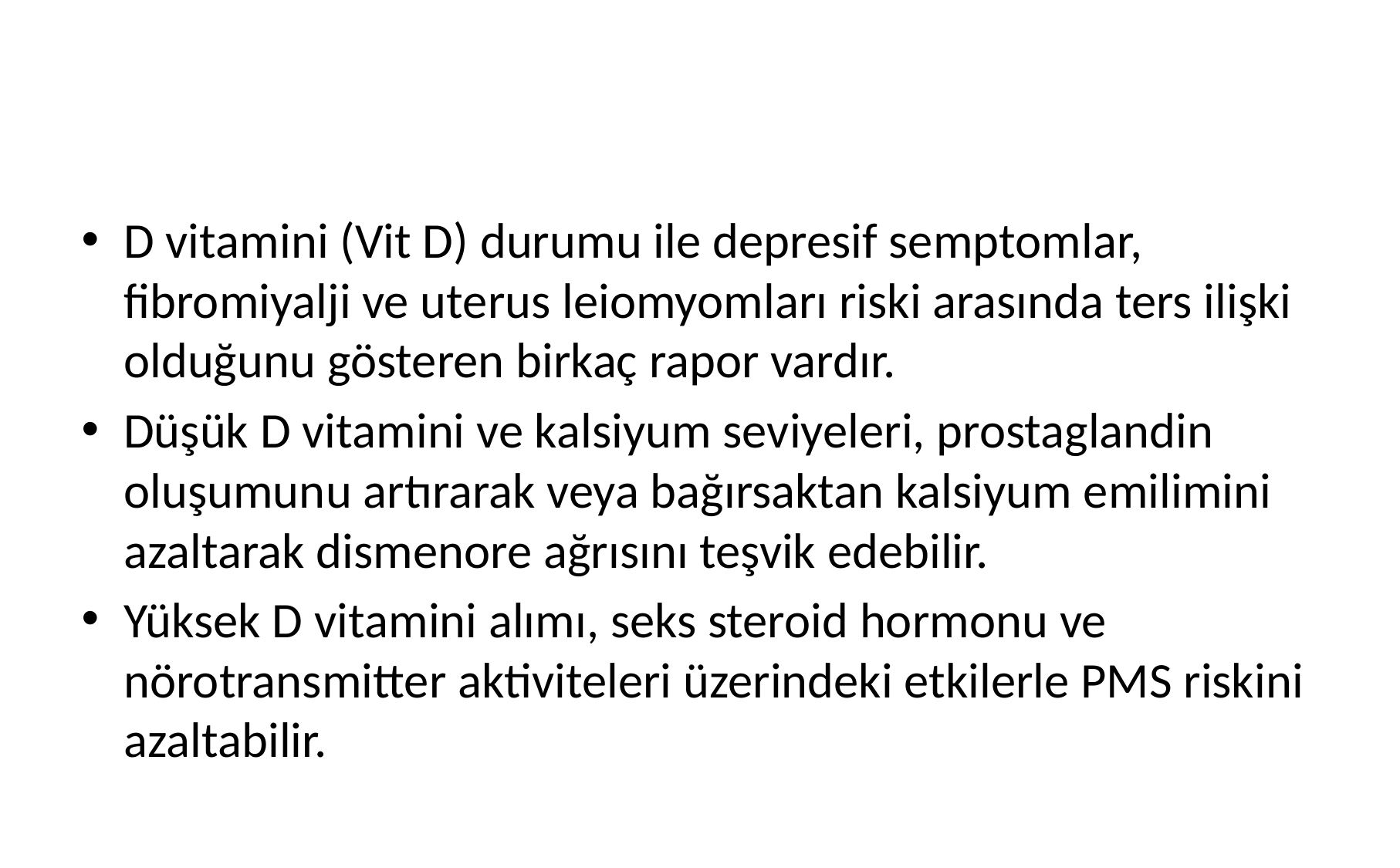

#
D vitamini (Vit D) durumu ile depresif semptomlar, fibromiyalji ve uterus leiomyomları riski arasında ters ilişki olduğunu gösteren birkaç rapor vardır.
Düşük D vitamini ve kalsiyum seviyeleri, prostaglandin oluşumunu artırarak veya bağırsaktan kalsiyum emilimini azaltarak dismenore ağrısını teşvik edebilir.
Yüksek D vitamini alımı, seks steroid hormonu ve nörotransmitter aktiviteleri üzerindeki etkilerle PMS riskini azaltabilir.